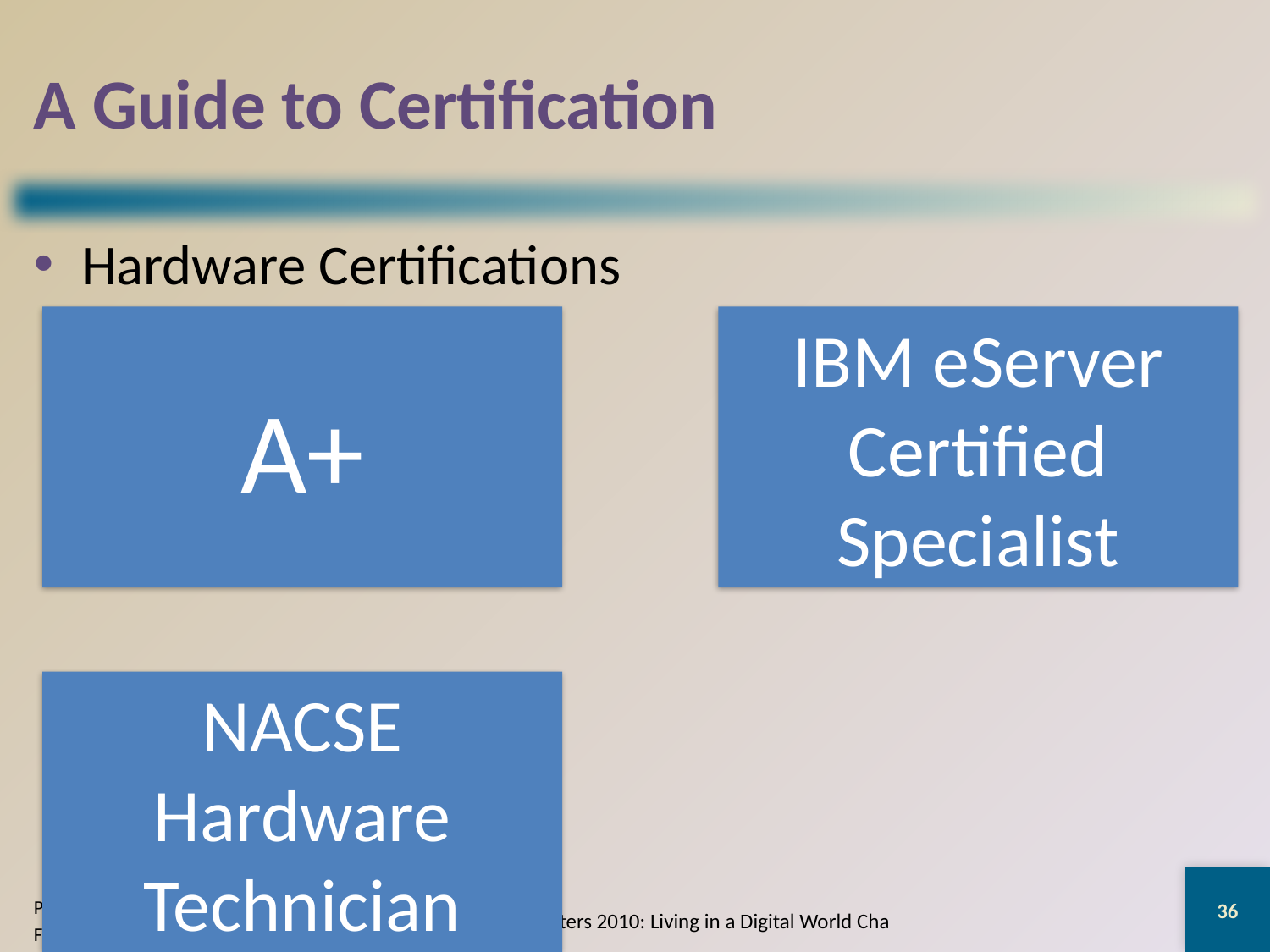

# A Guide to Certification
Hardware Certifications
A+
IBM eServer Certified Specialist
NACSE Hardware Technician
36
Page 805
Figure 15-23
Discovering Computers 2010: Living in a Digital World Chapter 15